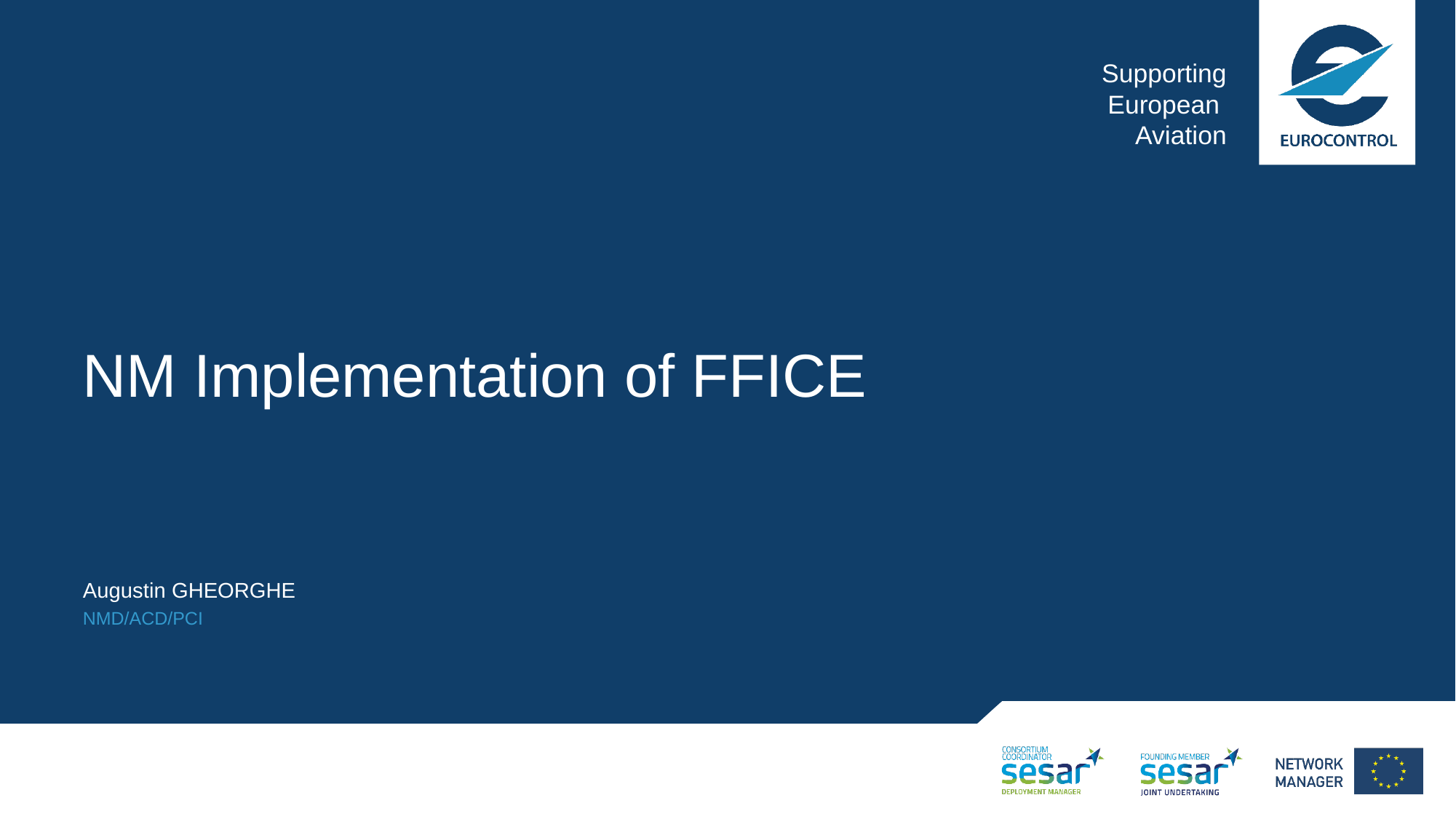

# NM Implementation of FFICE

Augustin GHEORGHE
NMD/ACD/PCI